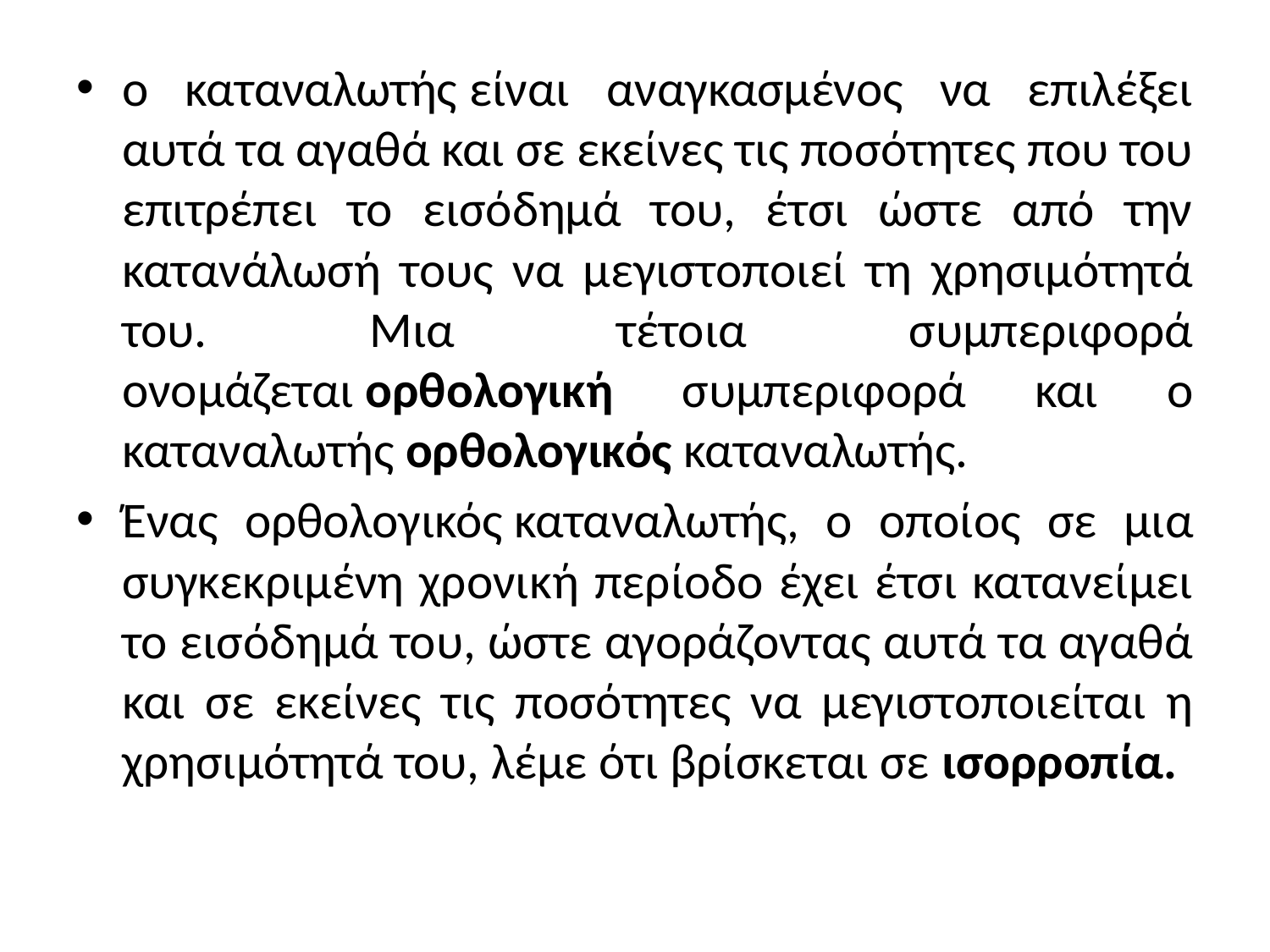

ο καταναλωτής είναι αναγκασμένος να επιλέξει αυτά τα αγαθά και σε εκείνες τις ποσότητες που του επιτρέπει το εισόδημά του, έτσι ώστε από την κατανάλωσή τους να μεγιστοποιεί τη χρησιμότητά του. Μια τέτοια συμπεριφορά ονομάζεται ορθολογική συμπεριφορά και ο καταναλωτής ορθολογικός καταναλωτής.
Ένας ορθολογικός καταναλωτής, ο οποίος σε μια συγκεκριμένη χρονική περίοδο έχει έτσι κατανείμει το εισόδημά του, ώστε αγοράζοντας αυτά τα αγαθά και σε εκείνες τις ποσότητες να μεγιστοποιείται η χρησιμότητά του, λέμε ότι βρίσκεται σε ισορροπία.